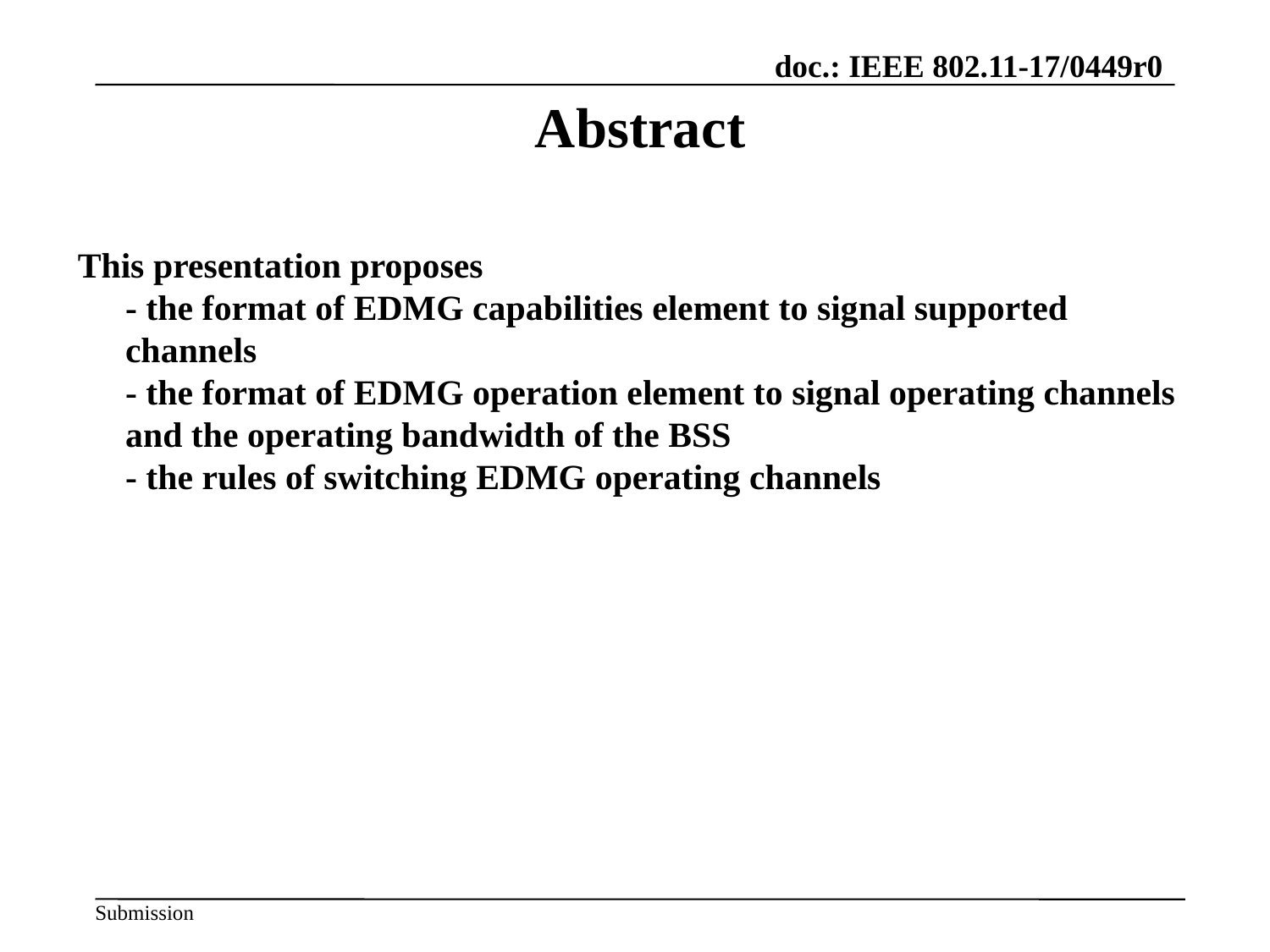

# Abstract
This presentation proposes
- the format of EDMG capabilities element to signal supported channels
- the format of EDMG operation element to signal operating channels and the operating bandwidth of the BSS
- the rules of switching EDMG operating channels